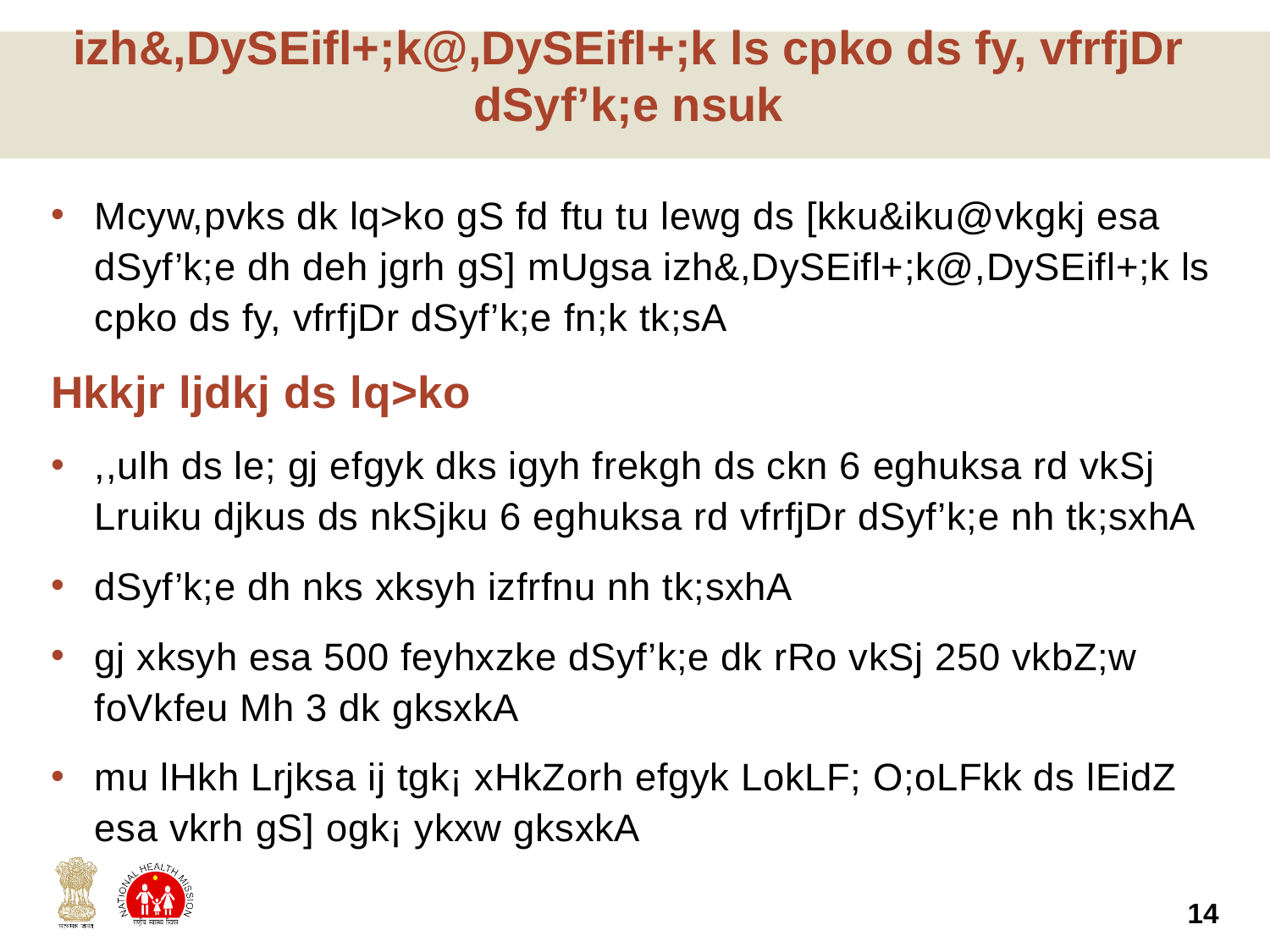

# izh&,DySEifl+;k@,DySEifl+;k ls cpko ds fy, vfrfjDr dSyf’k;e nsuk
Mcyw,pvks dk lq>ko gS fd ftu tu lewg ds [kku&iku@vkgkj esa dSyf’k;e dh deh jgrh gS] mUgsa izh&,DySEifl+;k@,DySEifl+;k ls cpko ds fy, vfrfjDr dSyf’k;e fn;k tk;sA
Hkkjr ljdkj ds lq>ko
,,ulh ds le; gj efgyk dks igyh frekgh ds ckn 6 eghuksa rd vkSj Lruiku djkus ds nkSjku 6 eghuksa rd vfrfjDr dSyf’k;e nh tk;sxhA
dSyf’k;e dh nks xksyh izfrfnu nh tk;sxhA
gj xksyh esa 500 feyhxzke dSyf’k;e dk rRo vkSj 250 vkbZ;w foVkfeu Mh 3 dk gksxkA
mu lHkh Lrjksa ij tgk¡ xHkZorh efgyk LokLF; O;oLFkk ds lEidZ esa vkrh gS] ogk¡ ykxw gksxkA
14